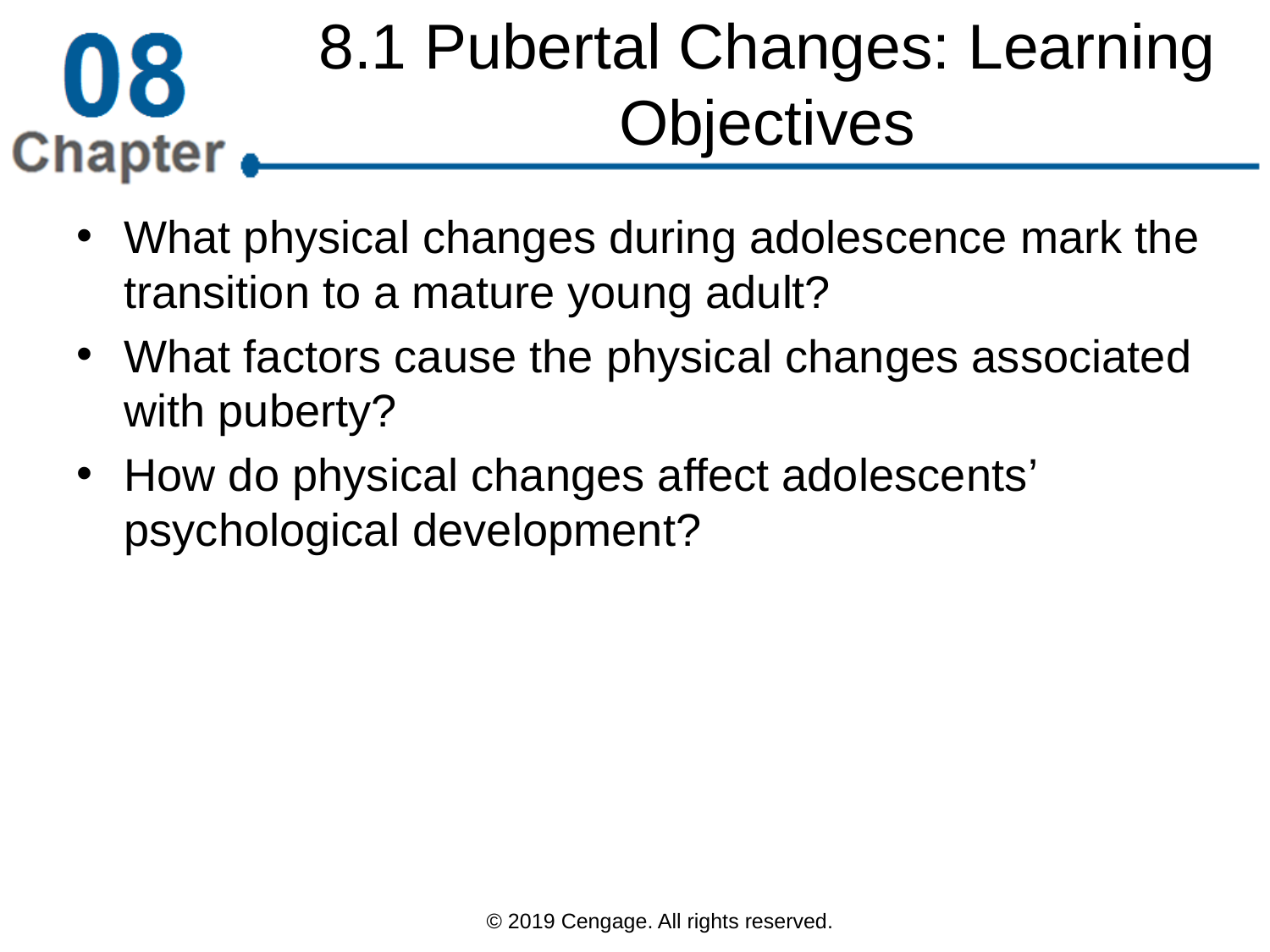

# 8.1 Pubertal Changes: Learning Objectives
What physical changes during adolescence mark the transition to a mature young adult?
What factors cause the physical changes associated with puberty?
How do physical changes affect adolescents’ psychological development?